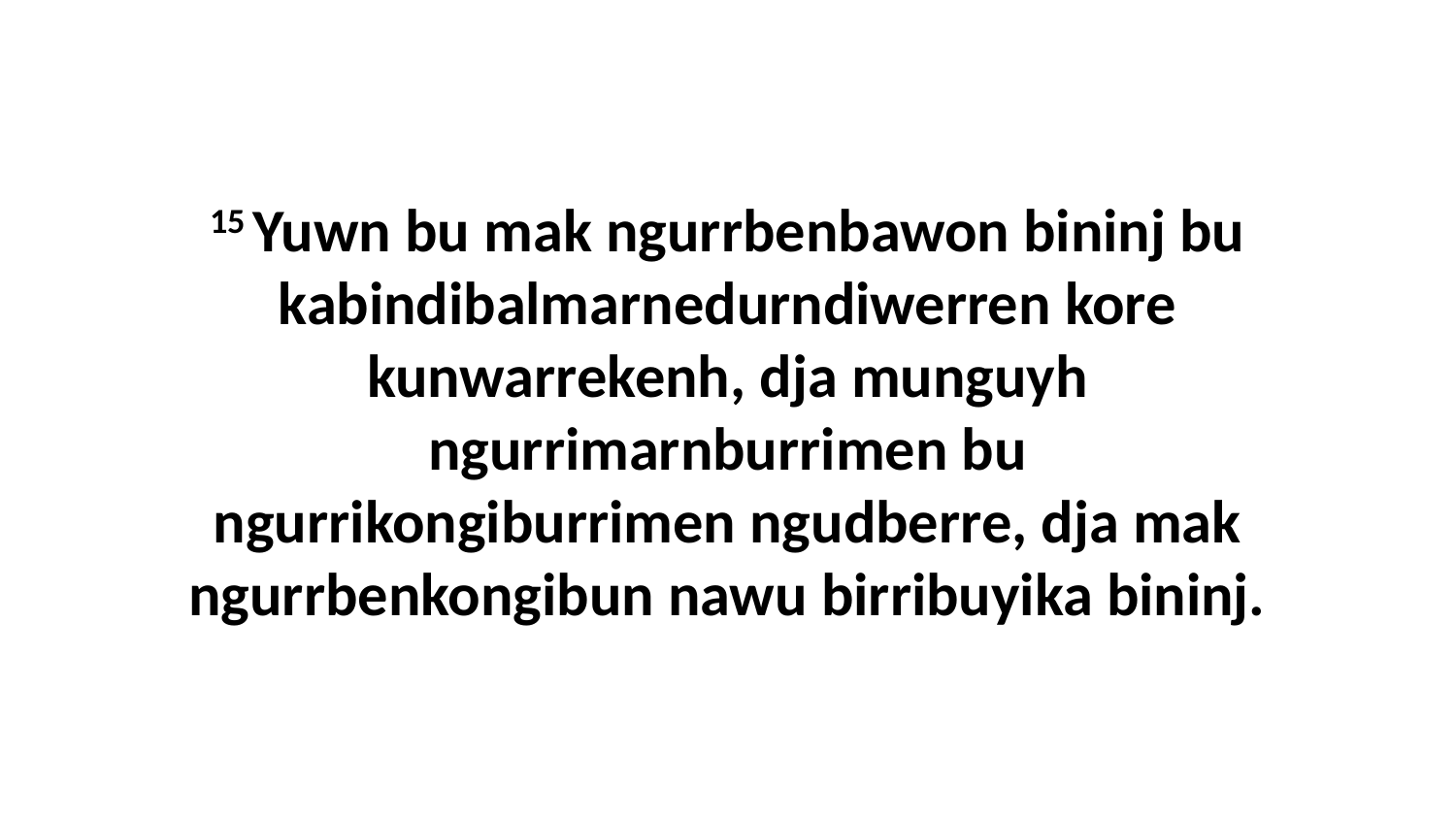

15 Yuwn bu mak ngurrbenbawon bininj bu kabindibalmarnedurndiwerren kore kunwarrekenh, dja munguyh ngurrimarnburrimen bu ngurrikongiburrimen ngudberre, dja mak ngurrbenkongibun nawu birribuyika bininj.